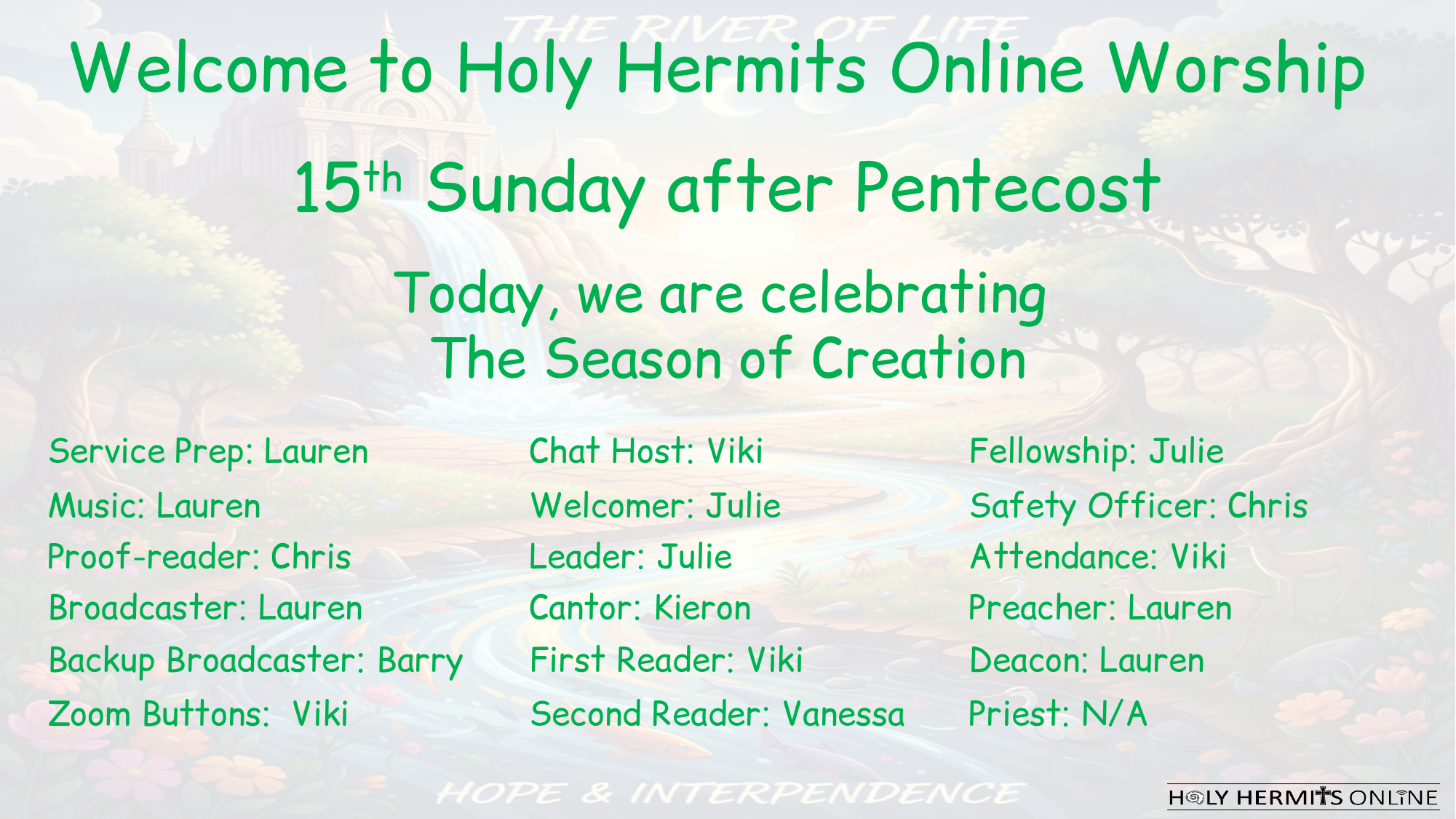

Welcome to Holy Hermits Online Worship
15th Sunday after Pentecost
Today, we are celebrating
The Season of Creation
| Service Prep: Lauren | Chat Host: Viki | Fellowship: Julie |
| --- | --- | --- |
| Music: Lauren | Welcomer: Julie | Safety Officer: Chris |
| Proof-reader: Chris | Leader: Julie | Attendance: Viki |
| Broadcaster: Lauren | Cantor: Kieron | Preacher: Lauren |
| Backup Broadcaster: Barry | First Reader: Viki | Deacon: Lauren |
| Zoom Buttons: Viki | Second Reader: Vanessa | Priest: N/A |
|  |  |  |
| --- | --- | --- |
|  |  |  |
|  |  |  |
|  |  |  |
|  |  |  |
|  |  |  |